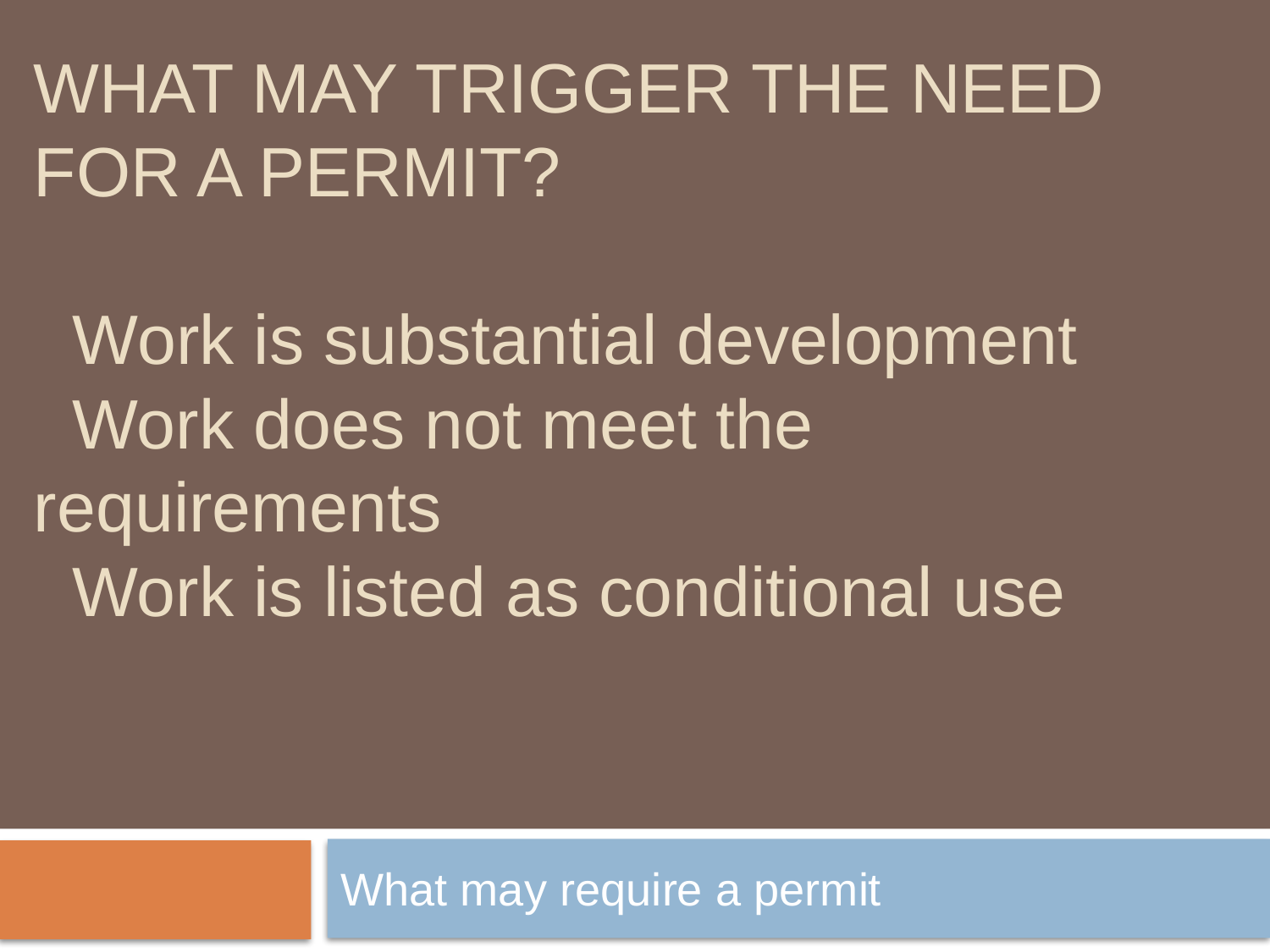

# What may trigger the need for a permit? Work is substantial development Work does not meet the requirements Work is listed as conditional use
What may require a permit